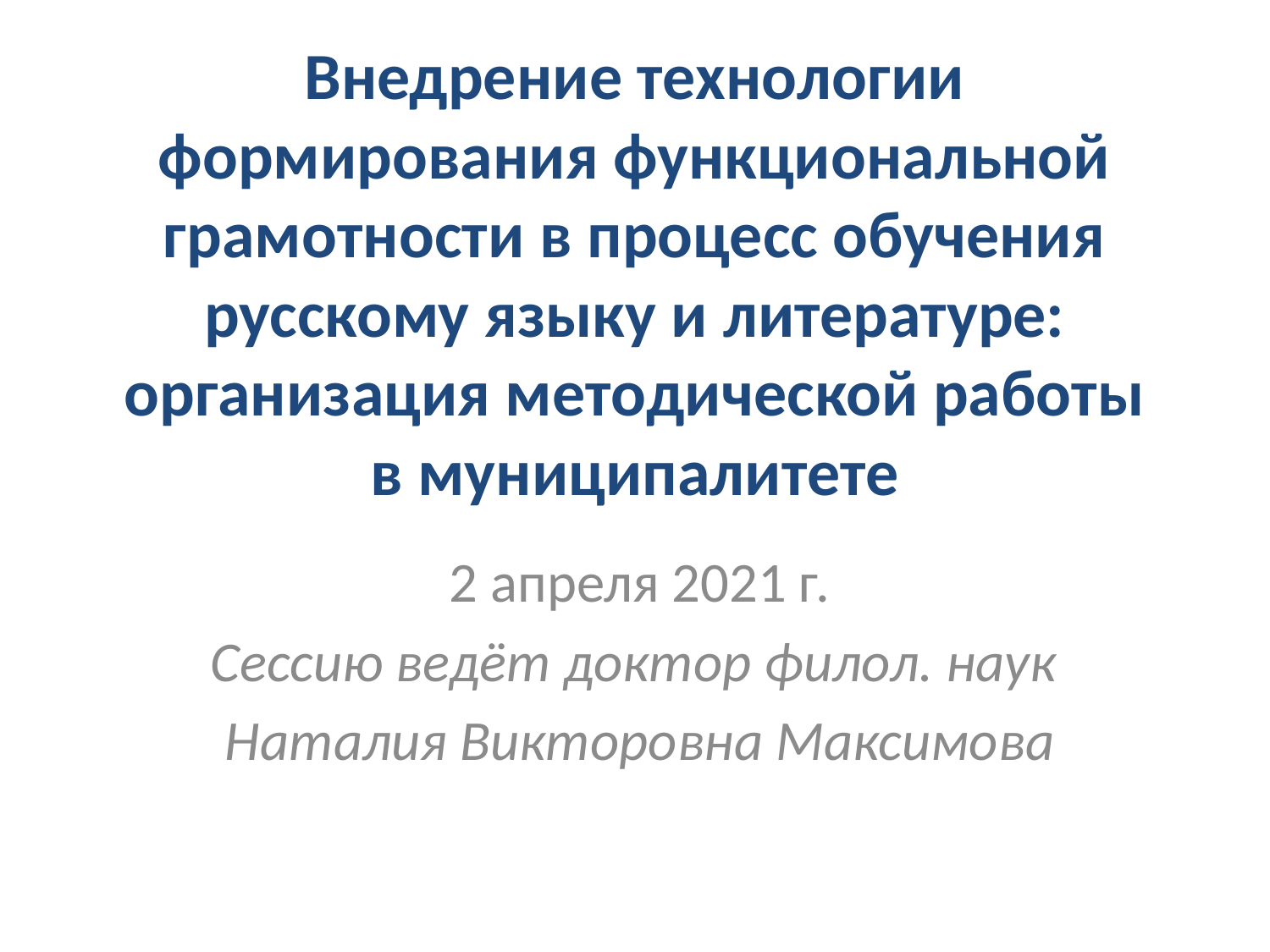

# Внедрение технологии формирования функциональной грамотности в процесс обучения русскому языку и литературе: организация методической работы в муниципалитете
2 апреля 2021 г.
Сессию ведёт доктор филол. наук
Наталия Викторовна Максимова